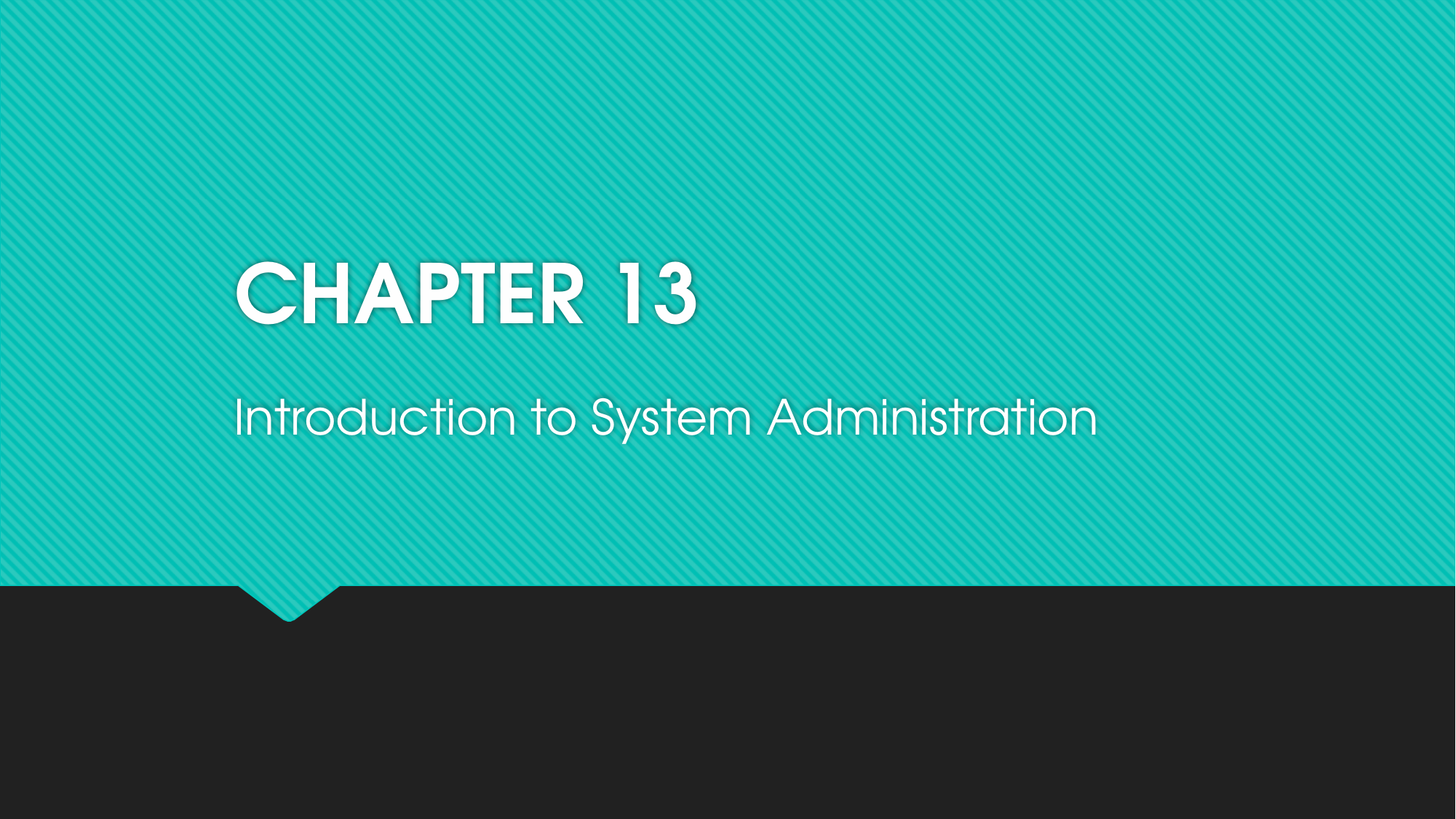

# CHAPTER 13

 Introduction to System Administration